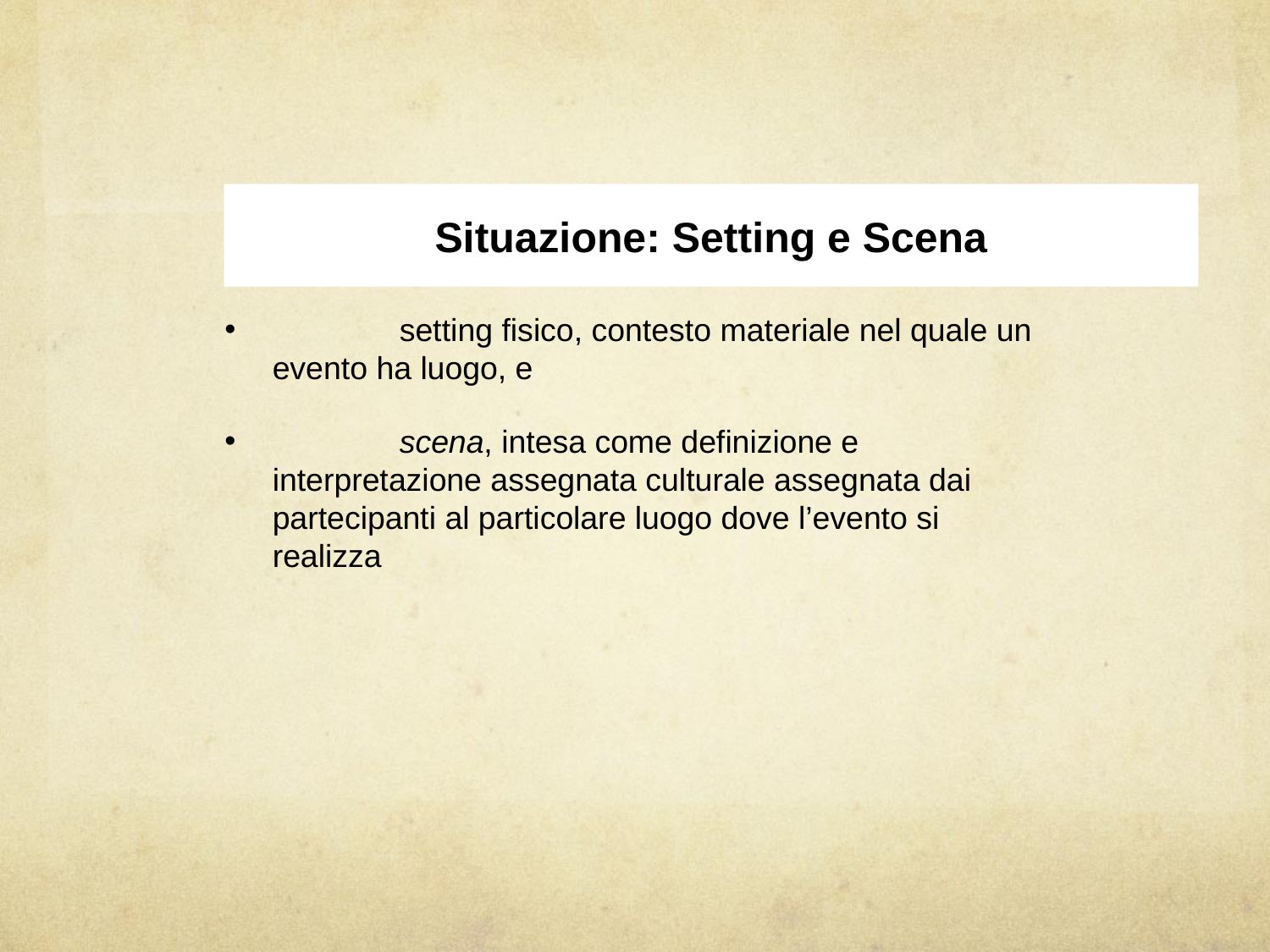

# Situazione: Setting e Scena
	setting fisico, contesto materiale nel quale un evento ha luogo, e
	scena, intesa come definizione e interpretazione assegnata culturale assegnata dai partecipanti al particolare luogo dove l’evento si realizza